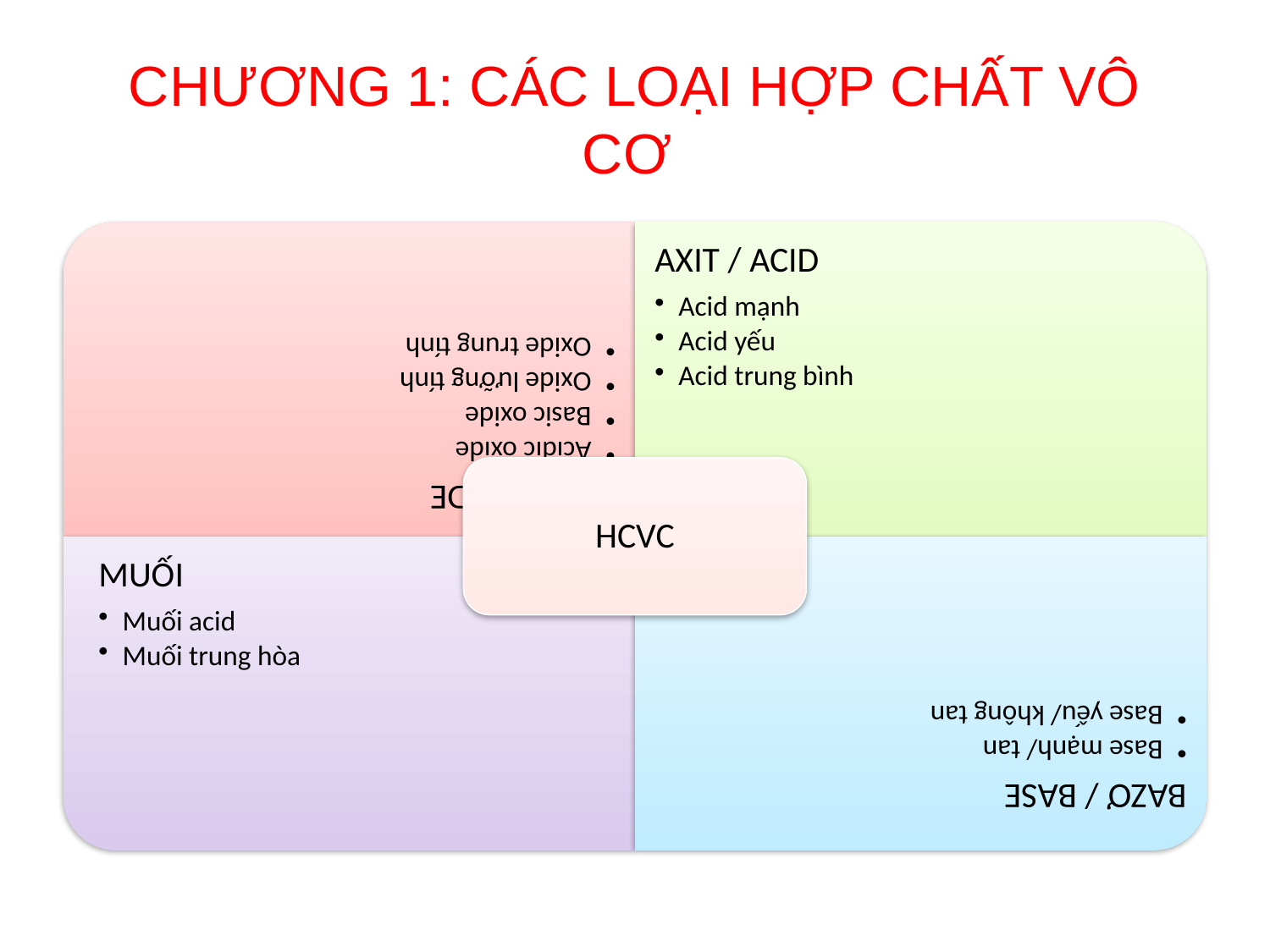

# CHƯƠNG 1: CÁC LOẠI HỢP CHẤT VÔ CƠ
OXIT / OXIDE
Acidic oxide
Basic oxide
Oxide lưỡng tính
Oxide trung tính
AXIT / ACID
Acid mạnh
Acid yếu
Acid trung bình
MUỐI
Muối acid
Muối trung hòa
BAZƠ / BASE
Base mạnh/ tan
Base yếu/ không tan
HCVC